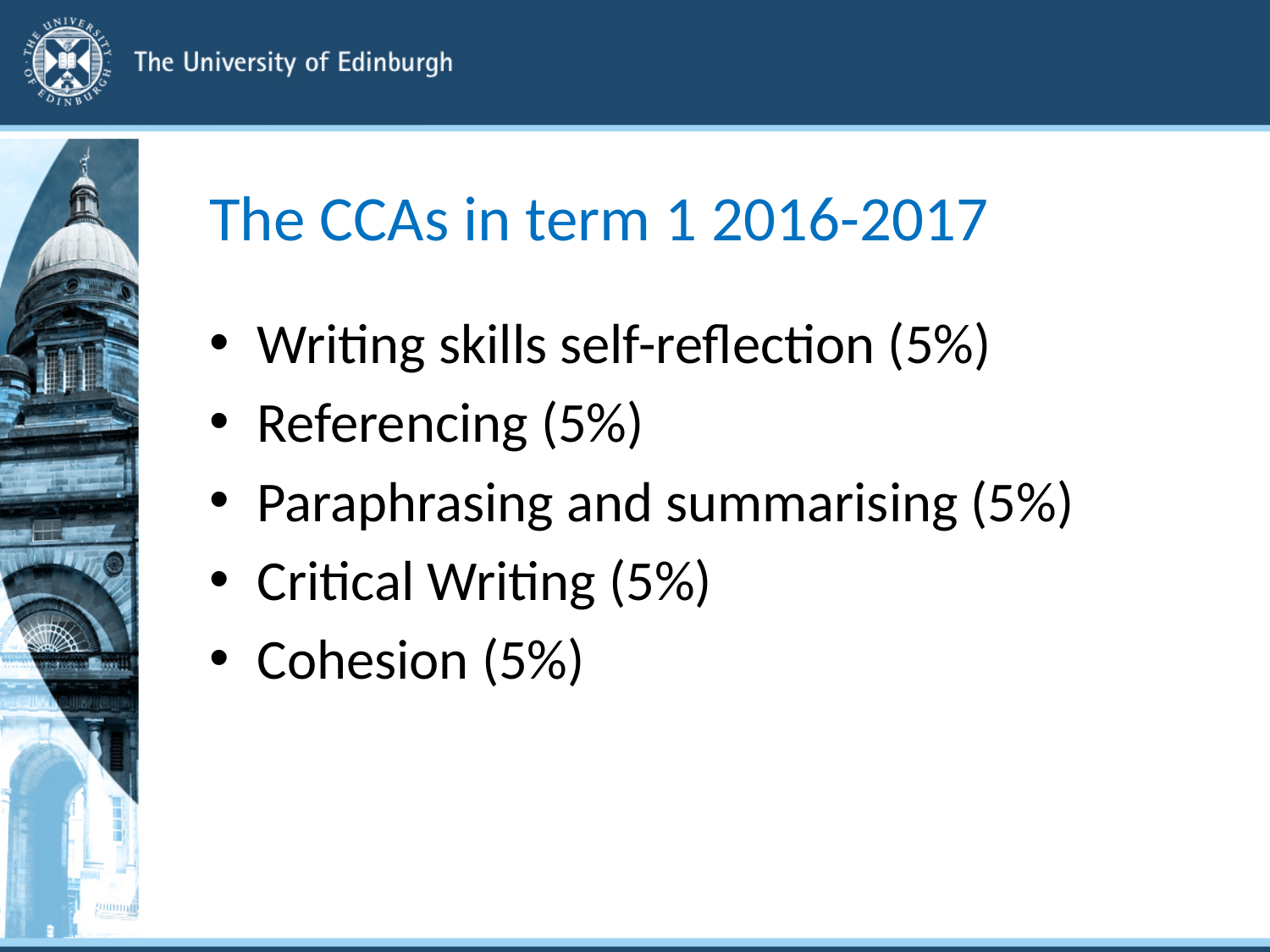

# The CCAs in term 1 2016-2017
Writing skills self-reflection (5%)
Referencing (5%)
Paraphrasing and summarising (5%)
Critical Writing (5%)
Cohesion (5%)